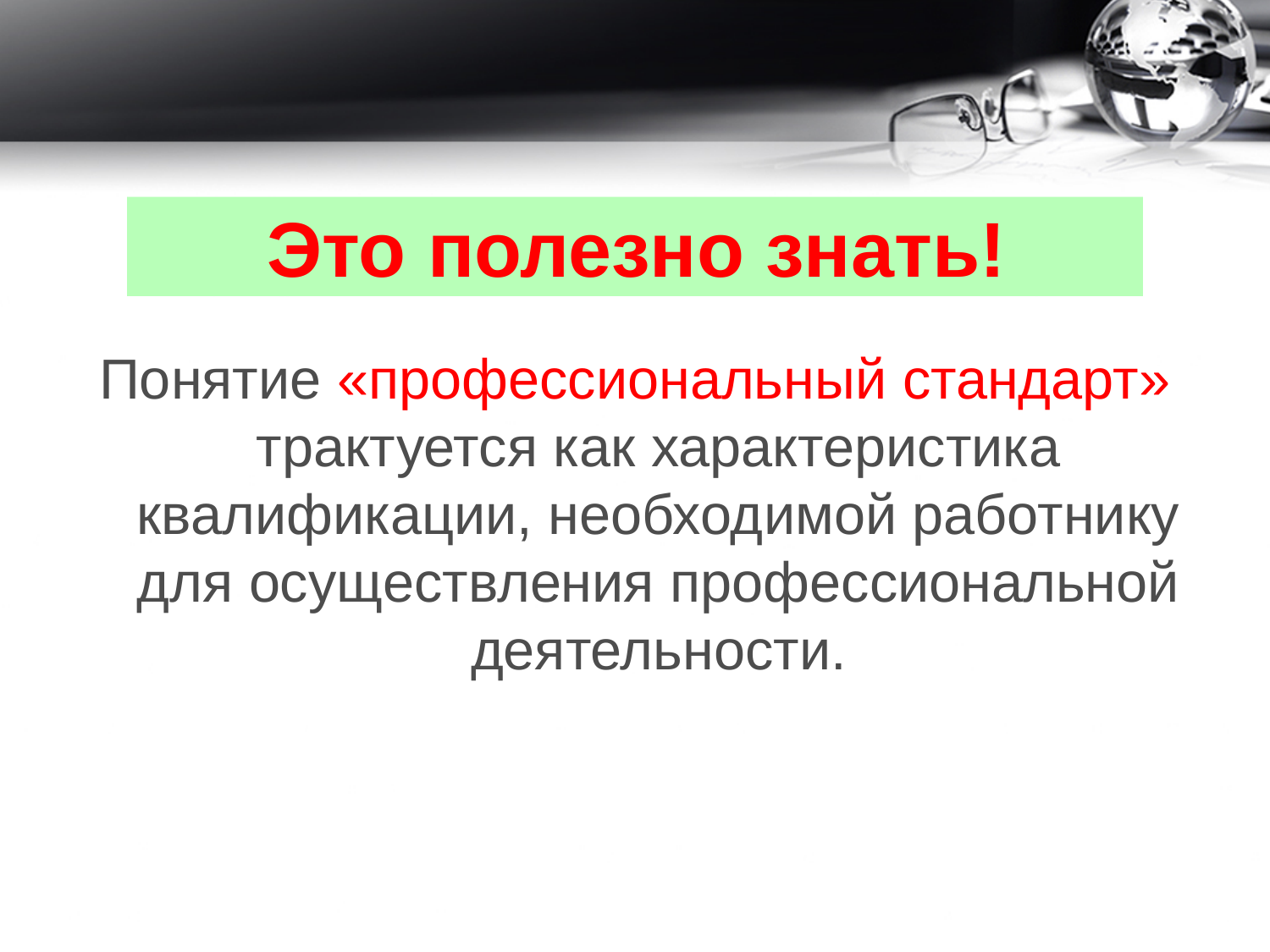

# Это полезно знать!
Понятие «профессиональный стандарт» трактуется как характеристика квалификации, необходимой работнику для осуществления профессиональной деятельности.